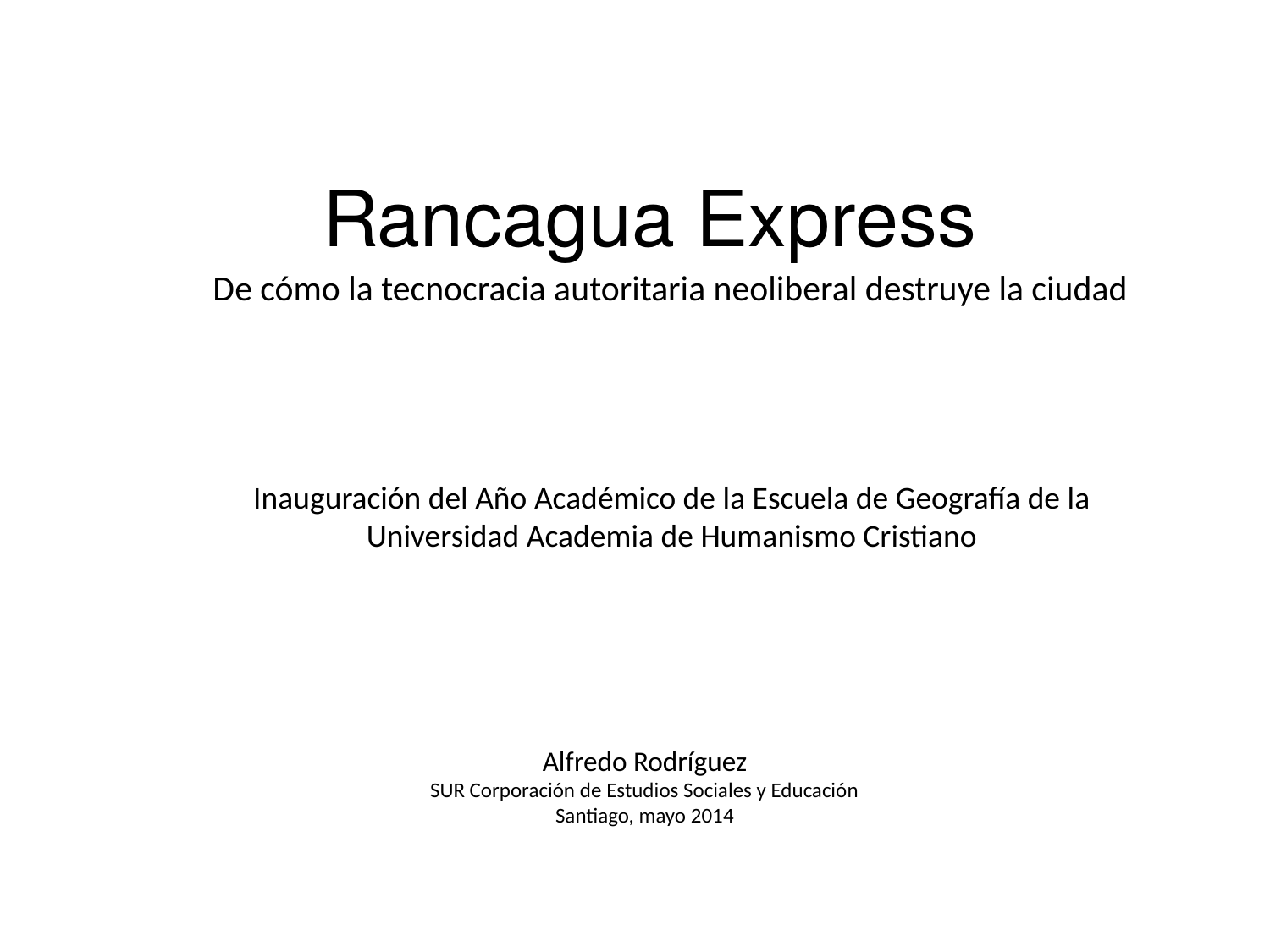

Rancagua Express
De cómo la tecnocracia autoritaria neoliberal destruye la ciudad

Inauguración del Año Académico de la Escuela de Geografía de la Universidad Academia de Humanismo Cristiano
Alfredo Rodríguez
SUR Corporación de Estudios Sociales y Educación
Santiago, mayo 2014